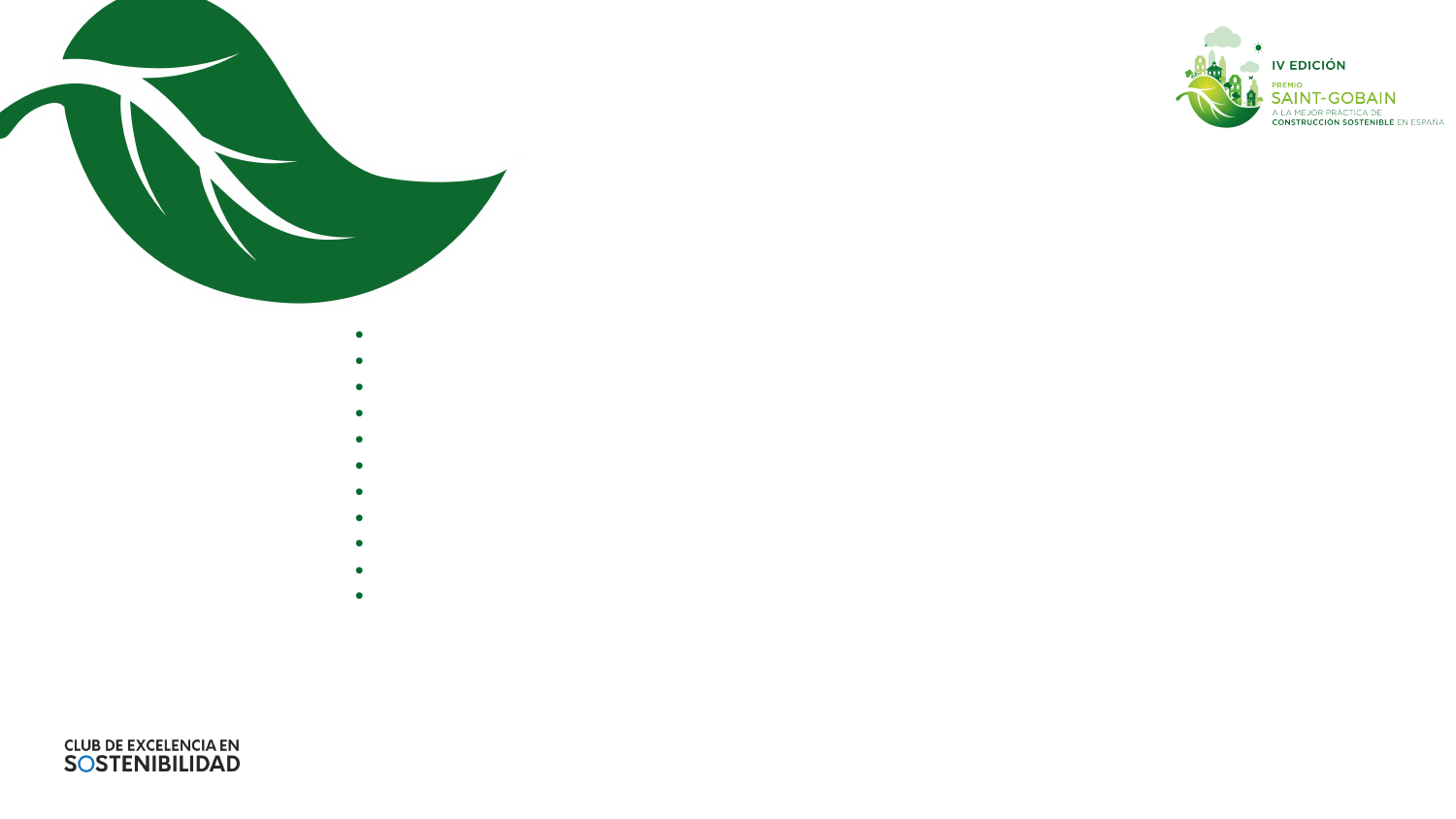

Nombre del proyecto: ​
Empresa:​
Dirección:​
Población:
Página web:​
Responsable del proyecto (nombre y cargo):​
Email:​
Teléfono:
Área geográfica de implementación:
Fecha de Implementación:
Inversión y fuentes de financiación: